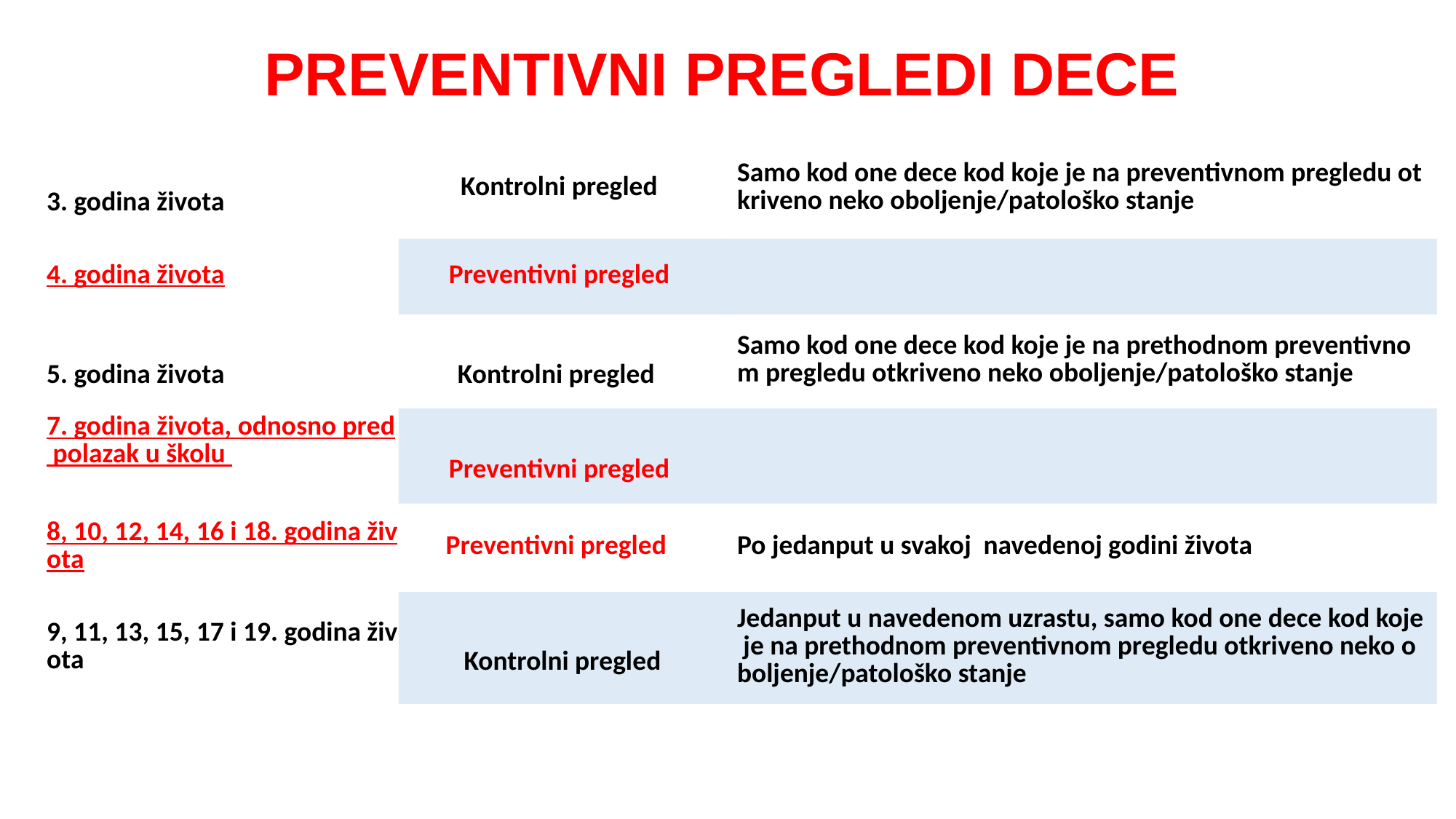

# PREVENTIVNI PREGLEDI DECE
| 3. godina života | Kontrolni pregled | Samo kod one dece kod koje je na preventivnom pregledu otkriveno neko oboljenje/patološko stanje |
| --- | --- | --- |
| 4. godina života | Preventivni pregled |  |
| 5. godina života | Kontrolni pregled | Samo kod one dece kod koje je na prethodnom preventivnom pregledu otkriveno neko oboljenje/patološko stanje |
| 7. godina života, odnosno pred polazak u školu | Preventivni pregled |  |
| 8, 10, 12, 14, 16 i 18. godina života | Preventivni pregled | Po jedanput u svakoj  navedenoj godini života |
| 9, 11, 13, 15, 17 i 19. godina života | Kontrolni pregled | Jedanput u navedenom uzrastu, samo kod one dece kod koje je na prethodnom preventivnom pregledu otkriveno neko oboljenje/patološko stanje |